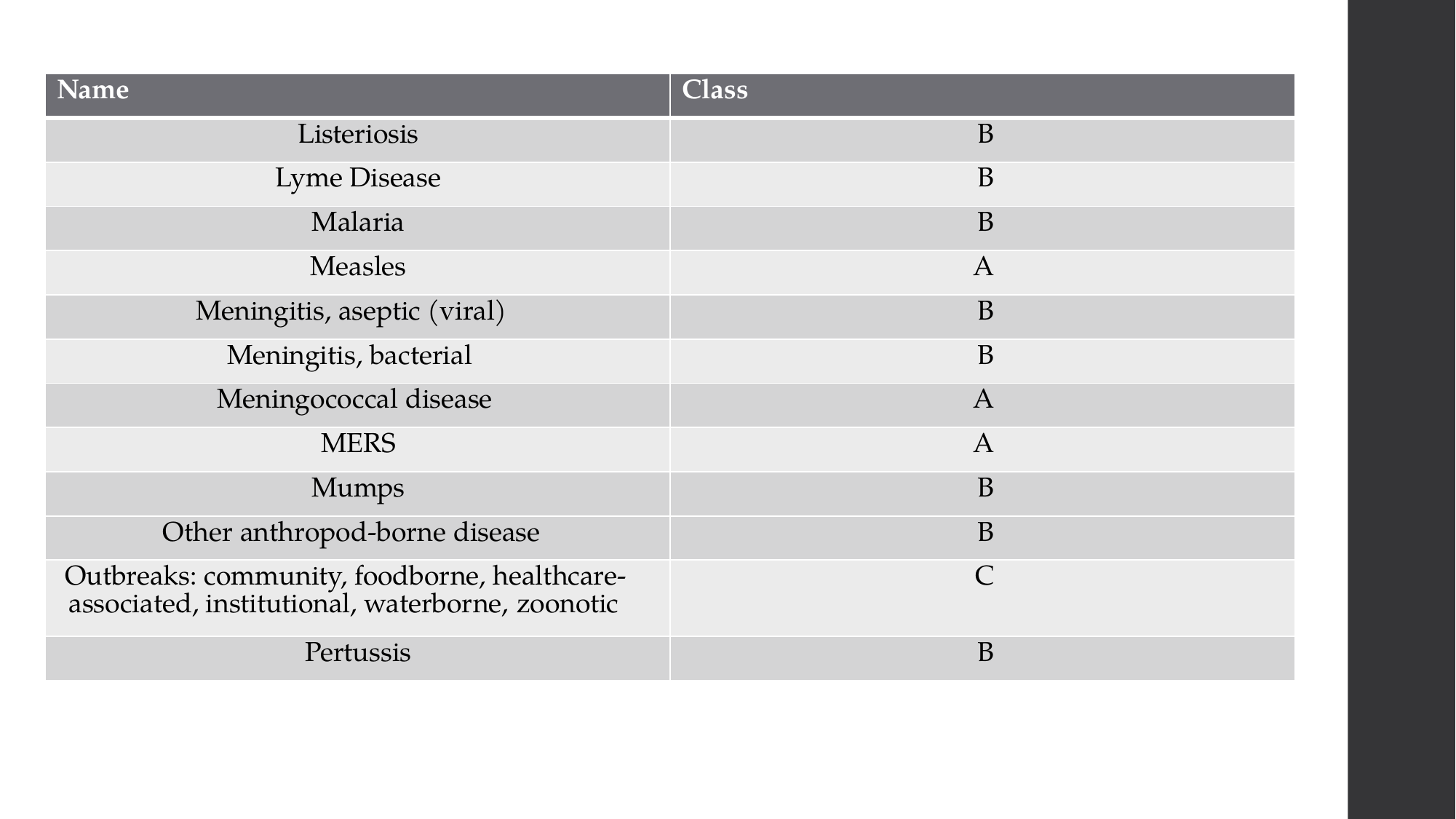

| Name | Class |
| --- | --- |
| Listeriosis | B |
| Lyme Disease | B |
| Malaria | B |
| Measles | A |
| Meningitis, aseptic (viral) | B |
| Meningitis, bacterial | B |
| Meningococcal disease | A |
| MERS | A |
| Mumps | B |
| Other anthropod-borne disease | B |
| Outbreaks: community, foodborne, healthcare- associated, institutional, waterborne, zoonotic | C |
| Pertussis | B |